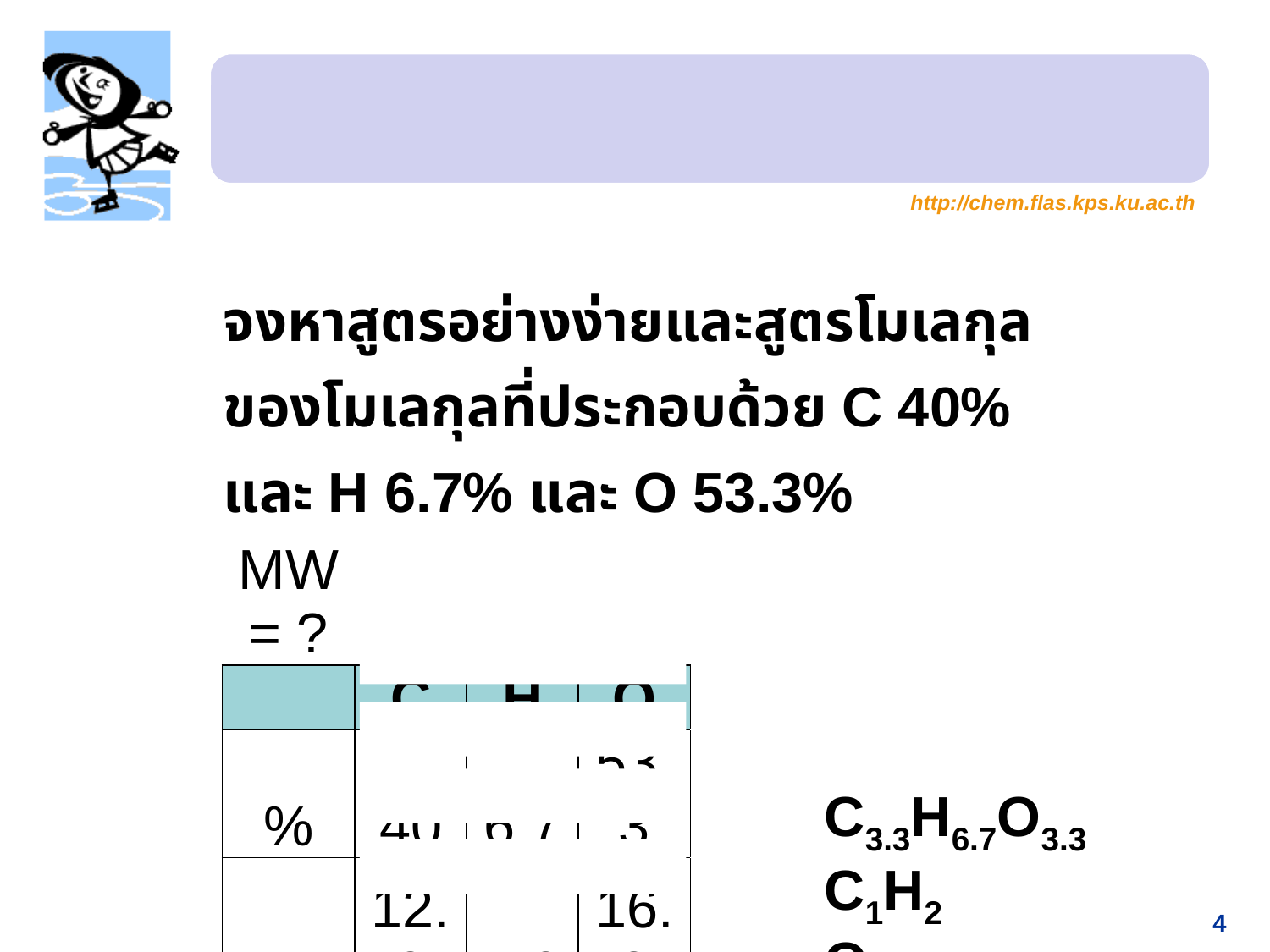

#
| จงหาสูตรอย่างง่ายและสูตรโมเลกุลของโมเลกุลที่ประกอบด้วย C 40% และ H 6.7% และ O 53.3% |  |  |  |  |  |  |
| --- | --- | --- | --- | --- | --- | --- |
| MW= ? |  |  |  |  |  |  |
|  | C | H | O |  |  |  |
| % | 40 | 6.7 | 53.3 |  | C3.3H6.7O3.3 |  |
| AW | 12.0 | 1.0 | 16.0 |  | C1H2O1 |  |
| g | 40.00 | 6.70 | 53.30 |  |  |  |
| mol | 3.3 | 6.7 | 3.3 |  |  |  |
| ratio | 1 | 2 | 1 |  |  |  |

4